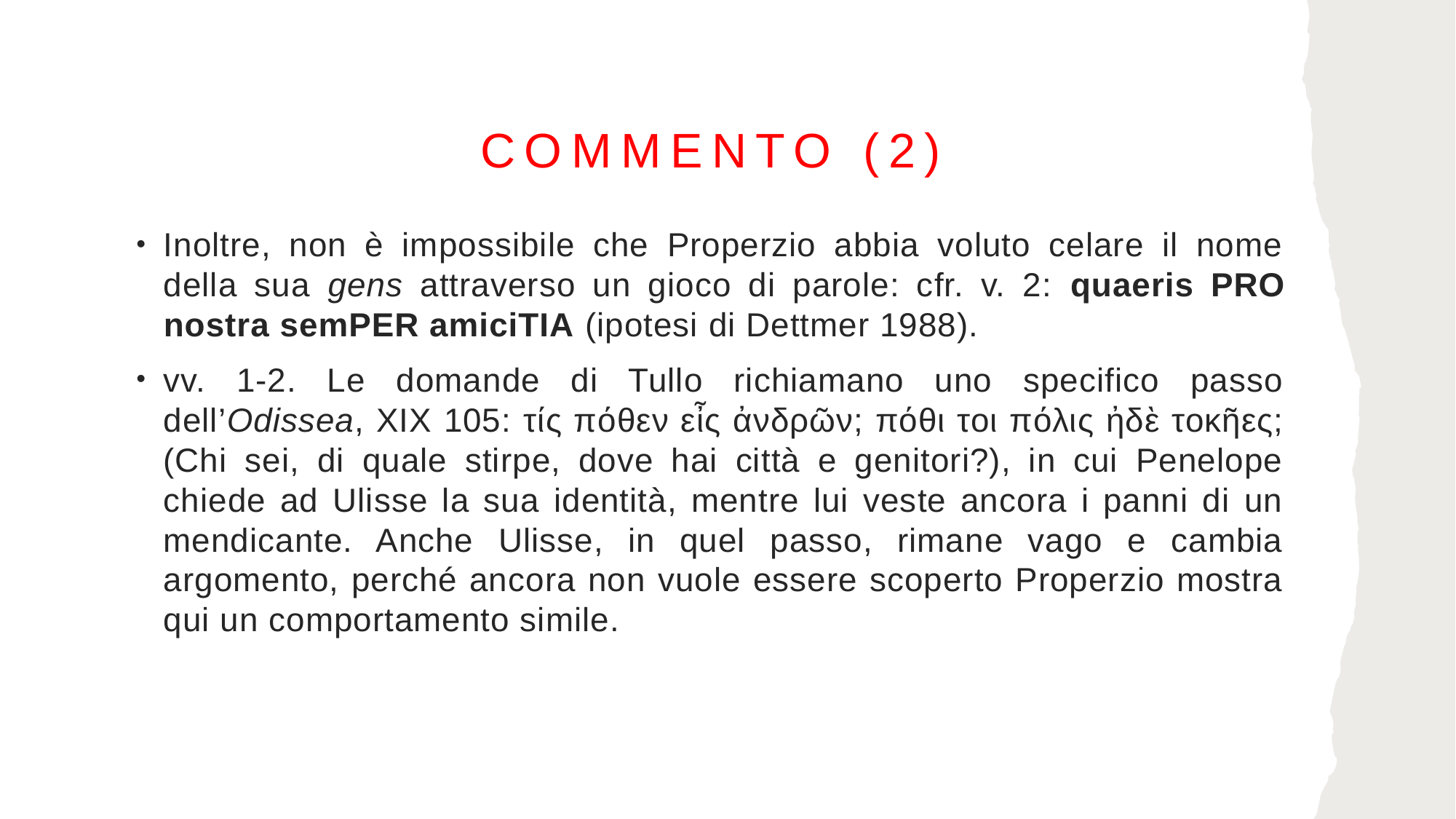

# Commento (2)
Inoltre, non è impossibile che Properzio abbia voluto celare il nome della sua gens attraverso un gioco di parole: cfr. v. 2: quaeris PRO nostra semPER amiciTIA (ipotesi di Dettmer 1988).
vv. 1-2. Le domande di Tullo richiamano uno specifico passo dell’Odissea, XIX 105: τίς πόθεν εἶς ἀνδρῶν; πόθι τοι πόλις ἠδὲ τοκῆες; (Chi sei, di quale stirpe, dove hai città e genitori?), in cui Penelope chiede ad Ulisse la sua identità, mentre lui veste ancora i panni di un mendicante. Anche Ulisse, in quel passo, rimane vago e cambia argomento, perché ancora non vuole essere scoperto Properzio mostra qui un comportamento simile.